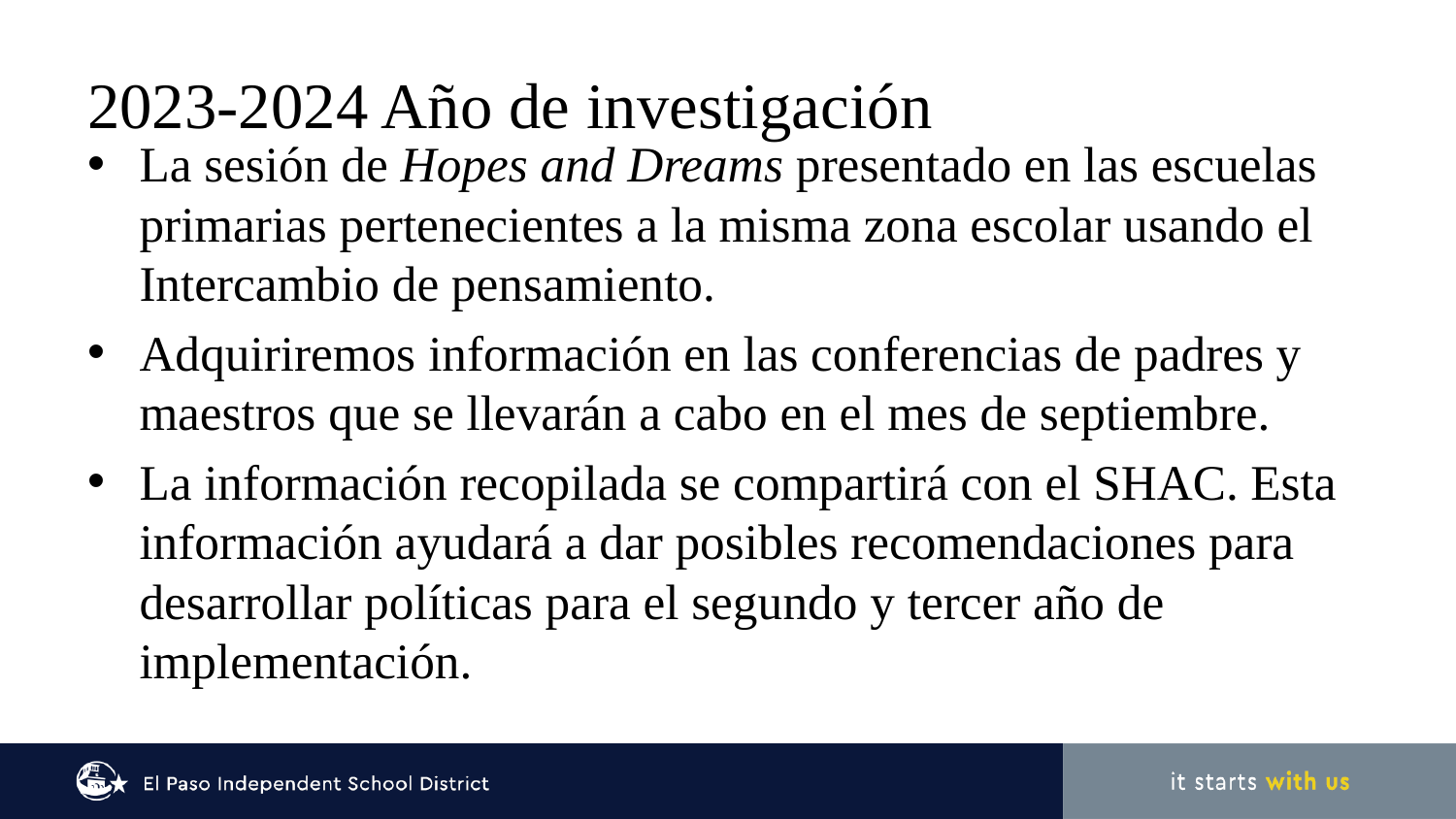

# 2023-2024 Año de investigación

La sesión de Hopes and Dreams presentado en las escuelas primarias pertenecientes a la misma zona escolar usando el Intercambio de pensamiento.
Adquiriremos información en las conferencias de padres y maestros que se llevarán a cabo en el mes de septiembre.
La información recopilada se compartirá con el SHAC. Esta información ayudará a dar posibles recomendaciones para desarrollar políticas para el segundo y tercer año de implementación.